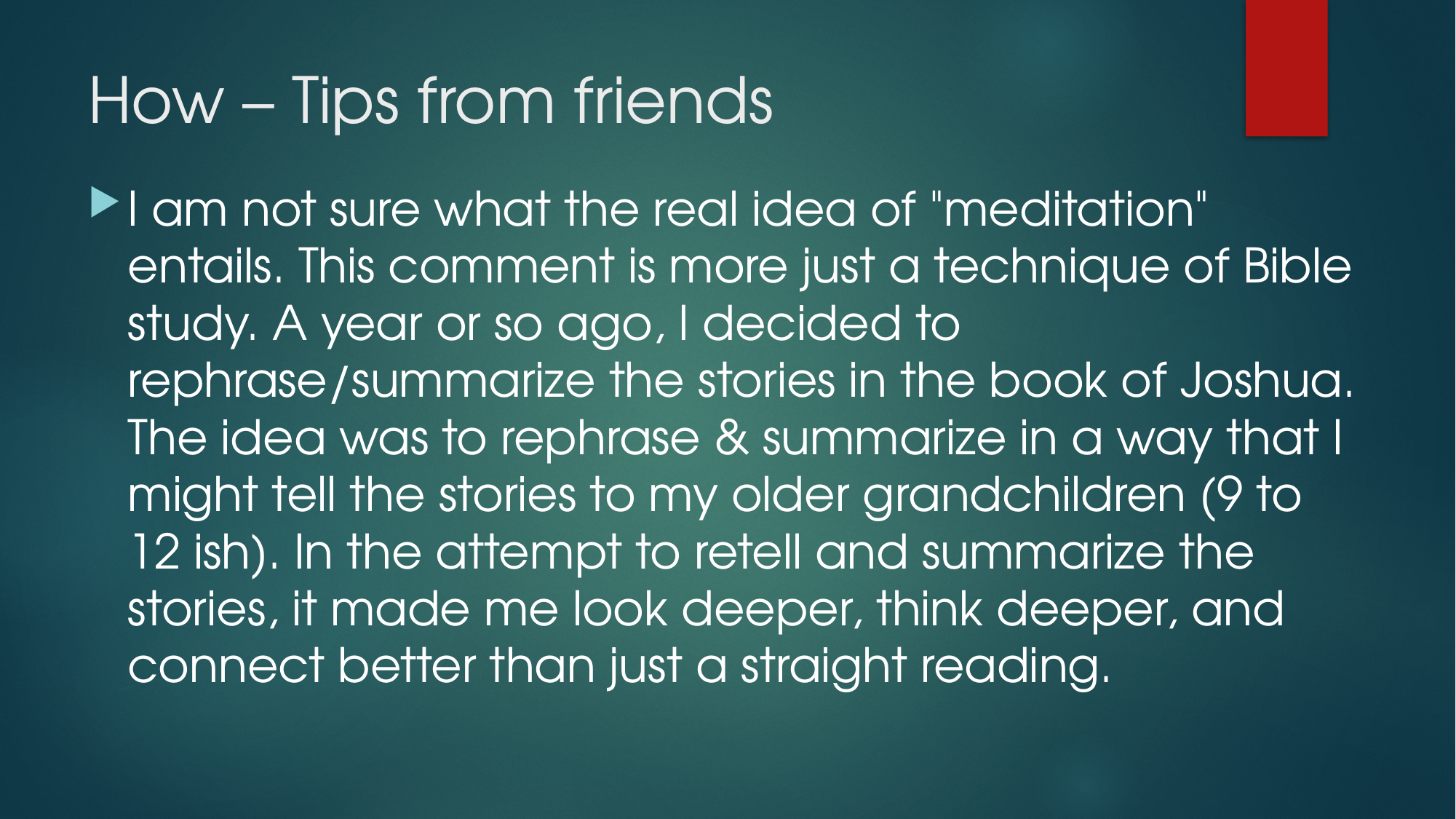

# How – Tips from friends
I am not sure what the real idea of "meditation" entails. This comment is more just a technique of Bible study. A year or so ago, I decided to rephrase/summarize the stories in the book of Joshua. The idea was to rephrase & summarize in a way that I might tell the stories to my older grandchildren (9 to 12 ish). In the attempt to retell and summarize the stories, it made me look deeper, think deeper, and connect better than just a straight reading.